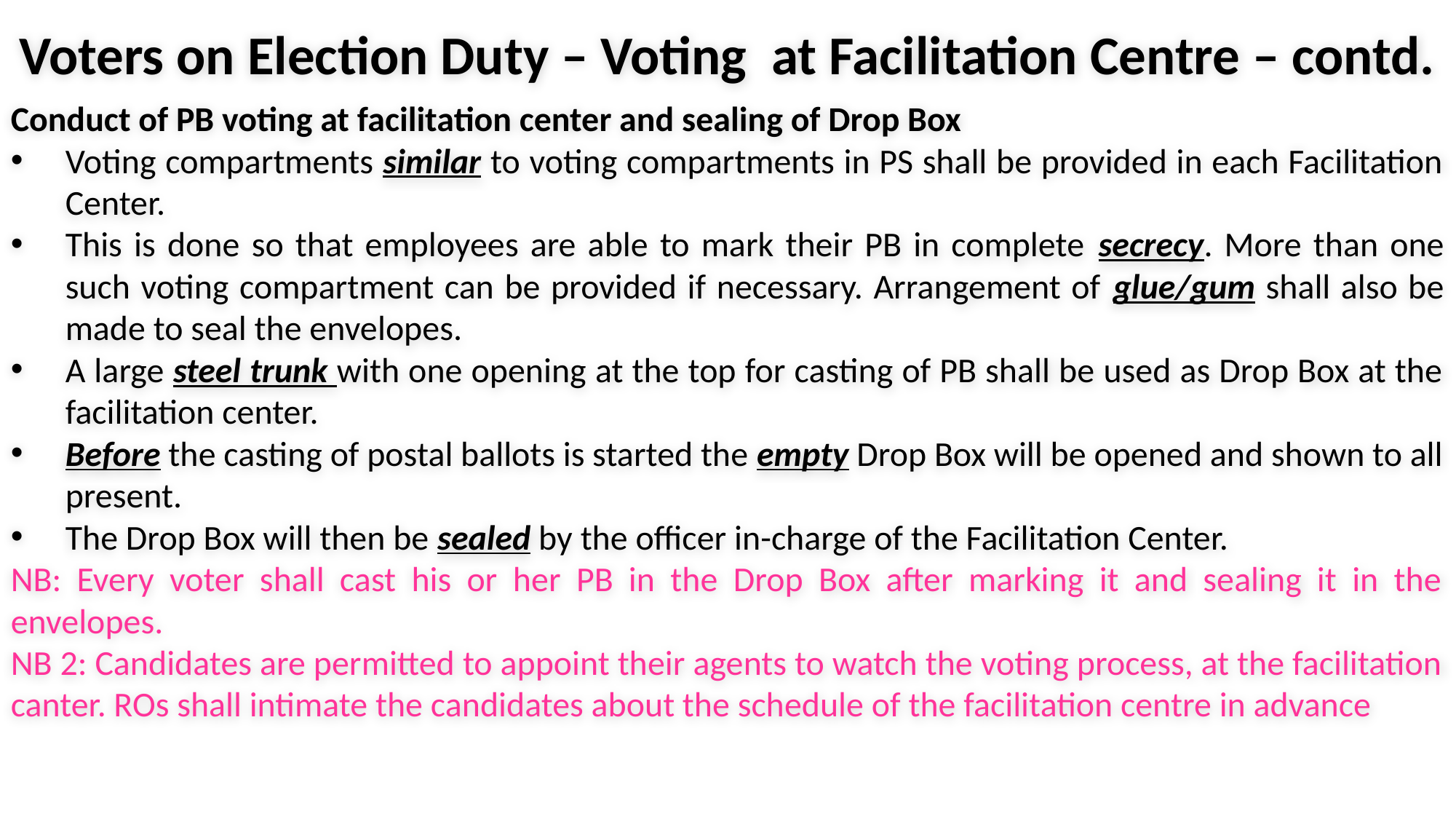

Voters on Election Duty – Voting  at Facilitation Centre – contd.
Conduct of PB voting at facilitation center and sealing of Drop Box
Voting compartments similar to voting compartments in PS shall be provided in each Facilitation Center.
This is done so that employees are able to mark their PB in complete secrecy. More than one such voting compartment can be provided if necessary. Arrangement of glue/gum shall also be made to seal the envelopes.
A large steel trunk with one opening at the top for casting of PB shall be used as Drop Box at the facilitation center.
Before the casting of postal ballots is started the empty Drop Box will be opened and shown to all present.
The Drop Box will then be sealed by the officer in-charge of the Facilitation Center.
NB: Every voter shall cast his or her PB in the Drop Box after marking it and sealing it in the envelopes.
NB 2: Candidates are permitted to appoint their agents to watch the voting process, at the facilitation canter. ROs shall intimate the candidates about the schedule of the facilitation centre in advance